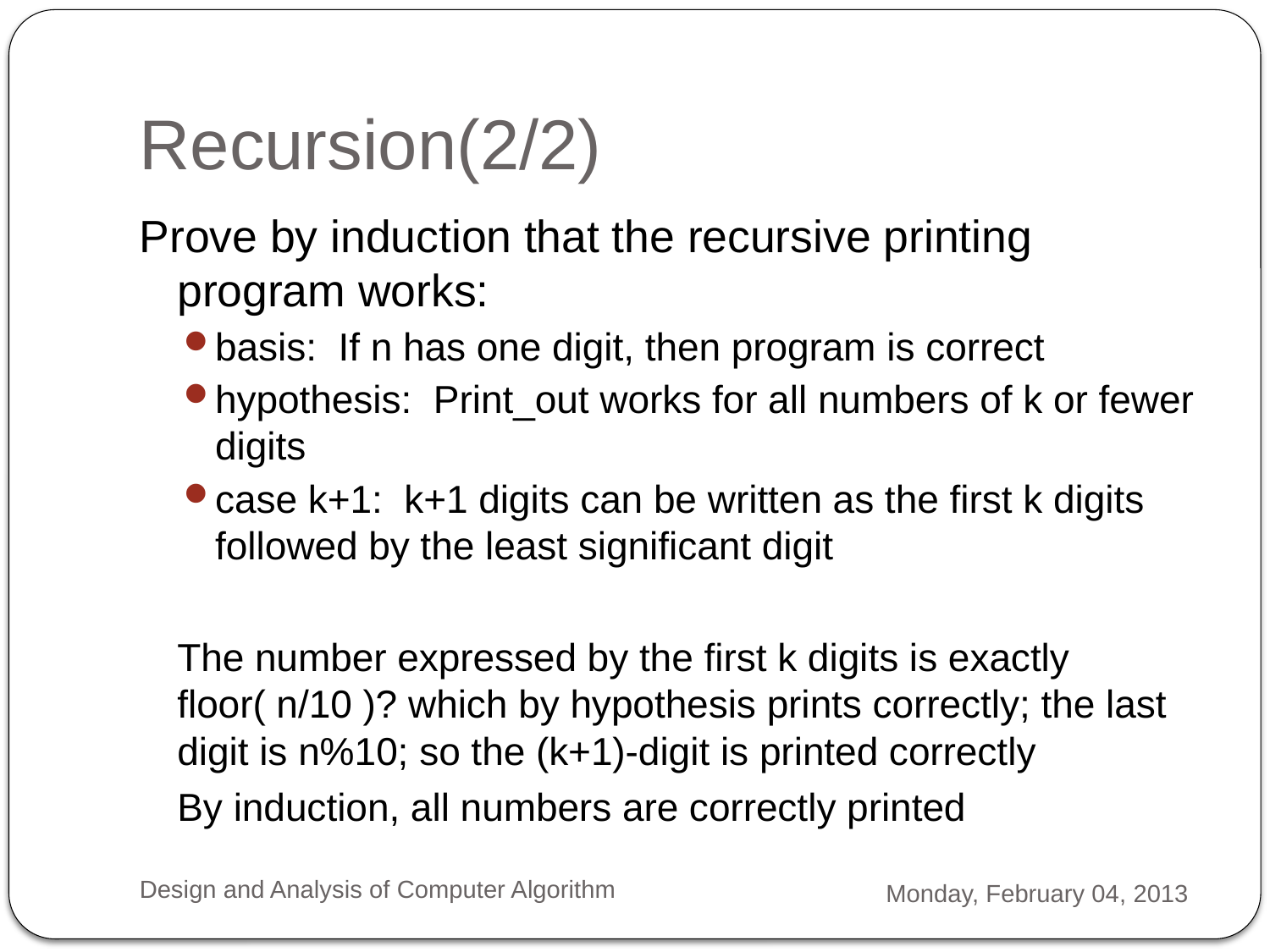

# Recursion(2/2)
Prove by induction that the recursive printing program works:
basis:  If n has one digit, then program is correct
hypothesis:  Print_out works for all numbers of k or fewer digits
case k+1:  k+1 digits can be written as the first k digits followed by the least significant digit

	The number expressed by the first k digits is exactly floor( n/10 )? which by hypothesis prints correctly; the last digit is n%10; so the (k+1)-digit is printed correctly
	By induction, all numbers are correctly printed
Design and Analysis of Computer Algorithm
Monday, February 04, 2013
37